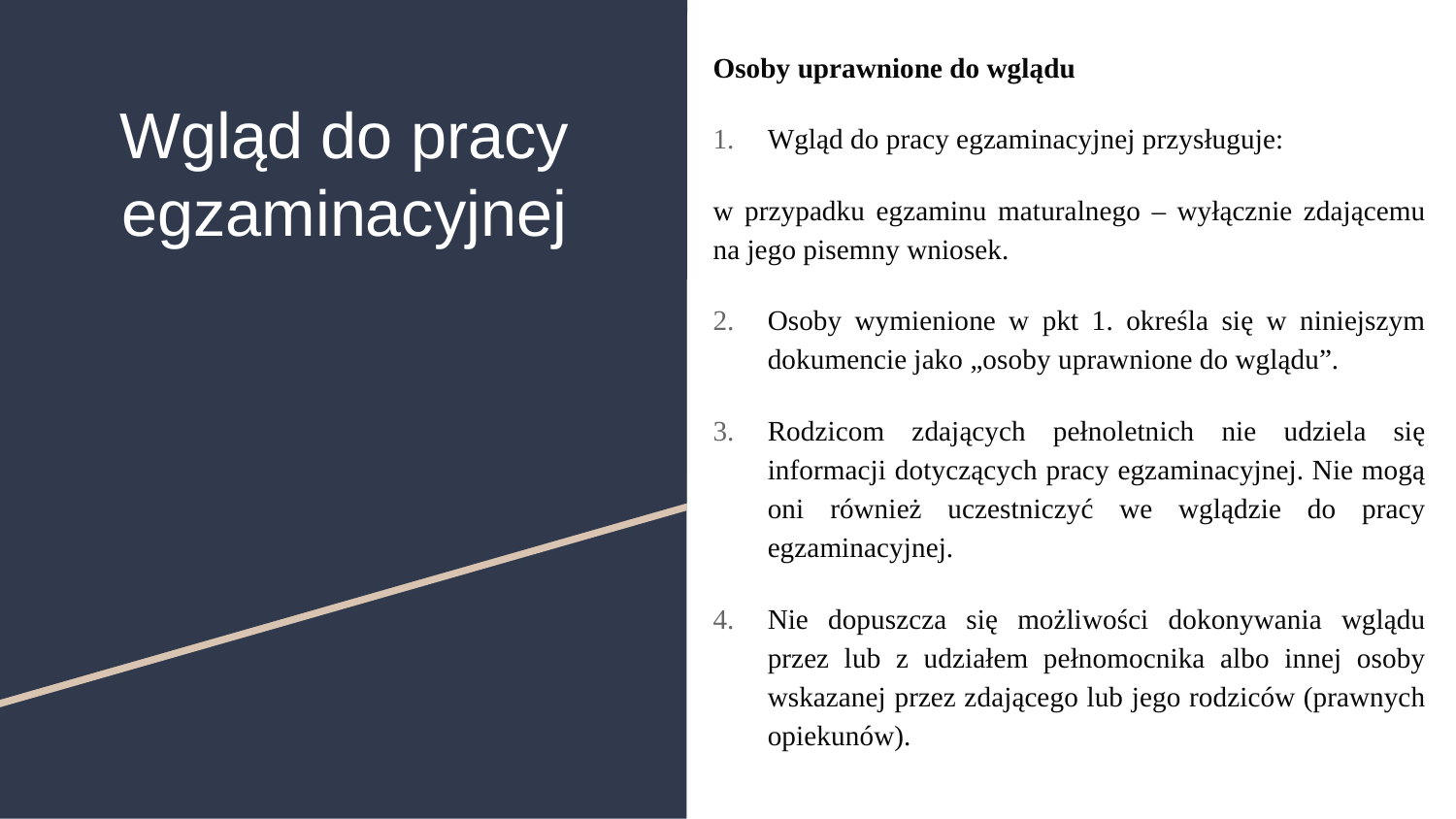

Osoby uprawnione do wglądu
Wgląd do pracy egzaminacyjnej przysługuje:
w przypadku egzaminu maturalnego – wyłącznie zdającemu na jego pisemny wniosek.
Osoby wymienione w pkt 1. określa się w niniejszym dokumencie jako „osoby uprawnione do wglądu”.
Rodzicom zdających pełnoletnich nie udziela się informacji dotyczących pracy egzaminacyjnej. Nie mogą oni również uczestniczyć we wglądzie do pracy egzaminacyjnej.
Nie dopuszcza się możliwości dokonywania wglądu przez lub z udziałem pełnomocnika albo innej osoby wskazanej przez zdającego lub jego rodziców (prawnych opiekunów).
# Wgląd do pracy egzaminacyjnej